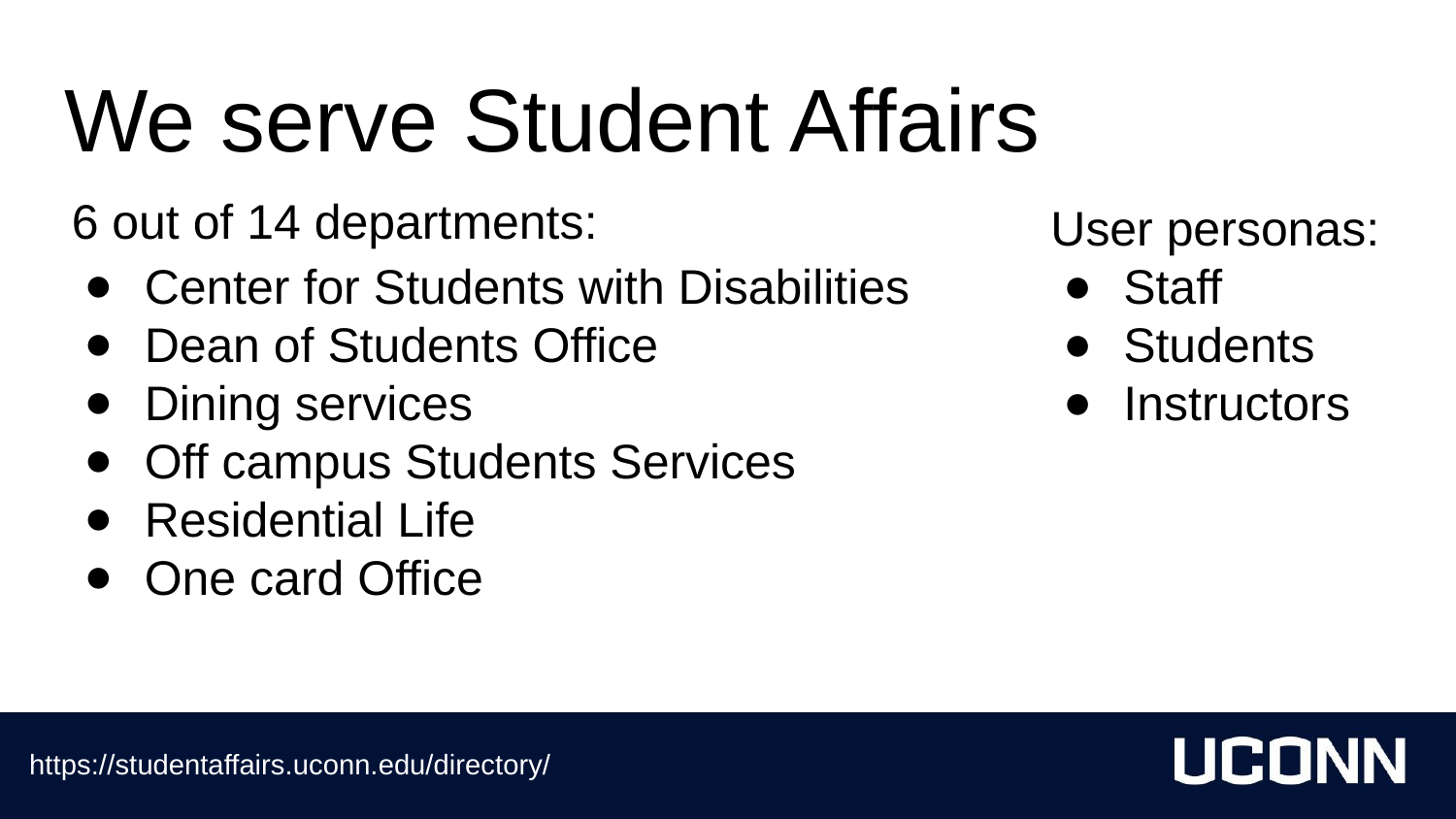

# We serve Student Affairs
6 out of 14 departments:
Center for Students with Disabilities
Dean of Students Office
Dining services
Off campus Students Services
Residential Life
One card Office
User personas:
Staff
Students
Instructors
https://studentaffairs.uconn.edu/directory/